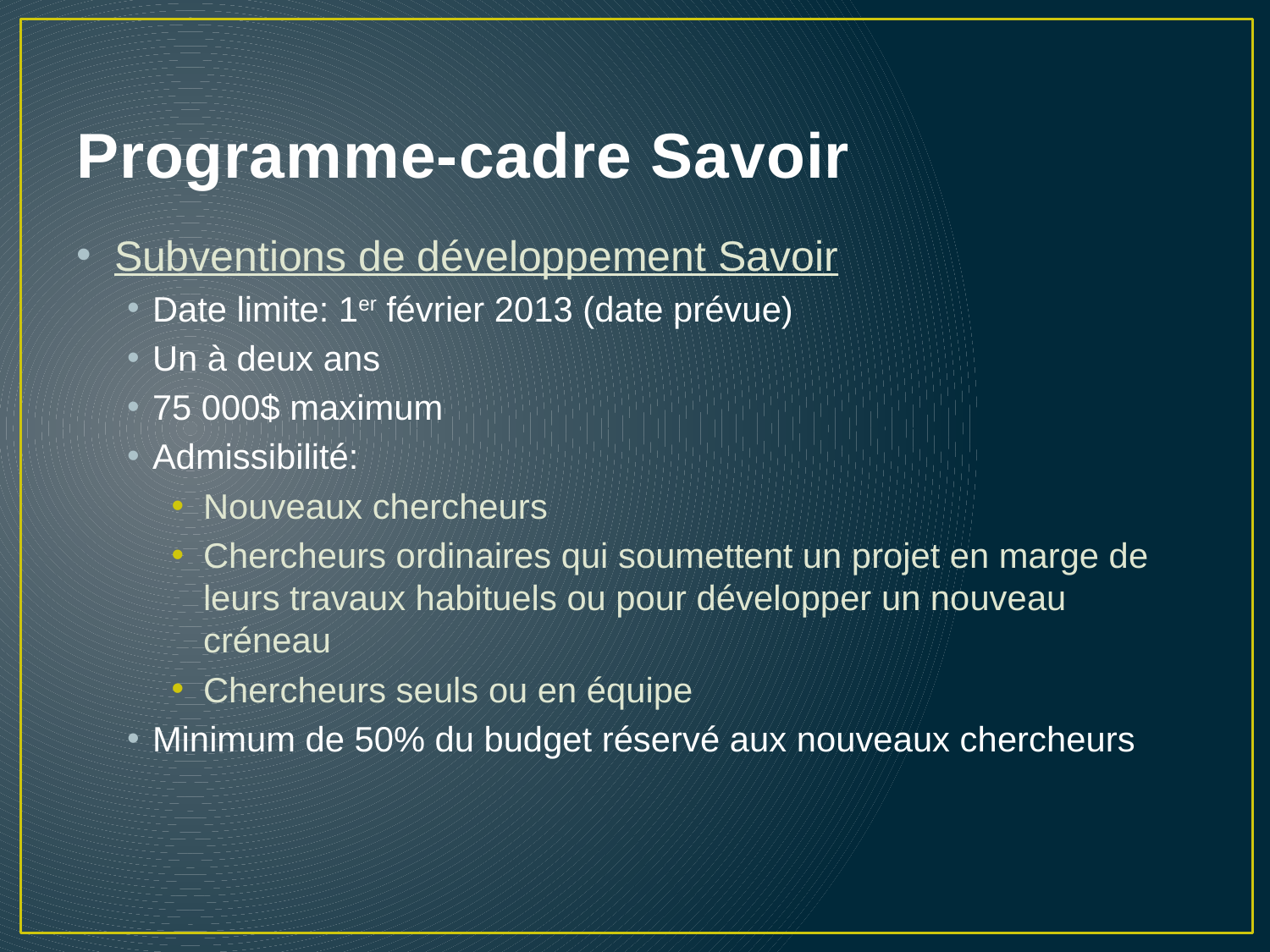

# Programme-cadre Savoir
Subventions de développement Savoir
Date limite: 1er février 2013 (date prévue)
Un à deux ans
75 000$ maximum
Admissibilité:
Nouveaux chercheurs
Chercheurs ordinaires qui soumettent un projet en marge de leurs travaux habituels ou pour développer un nouveau créneau
Chercheurs seuls ou en équipe
Minimum de 50% du budget réservé aux nouveaux chercheurs